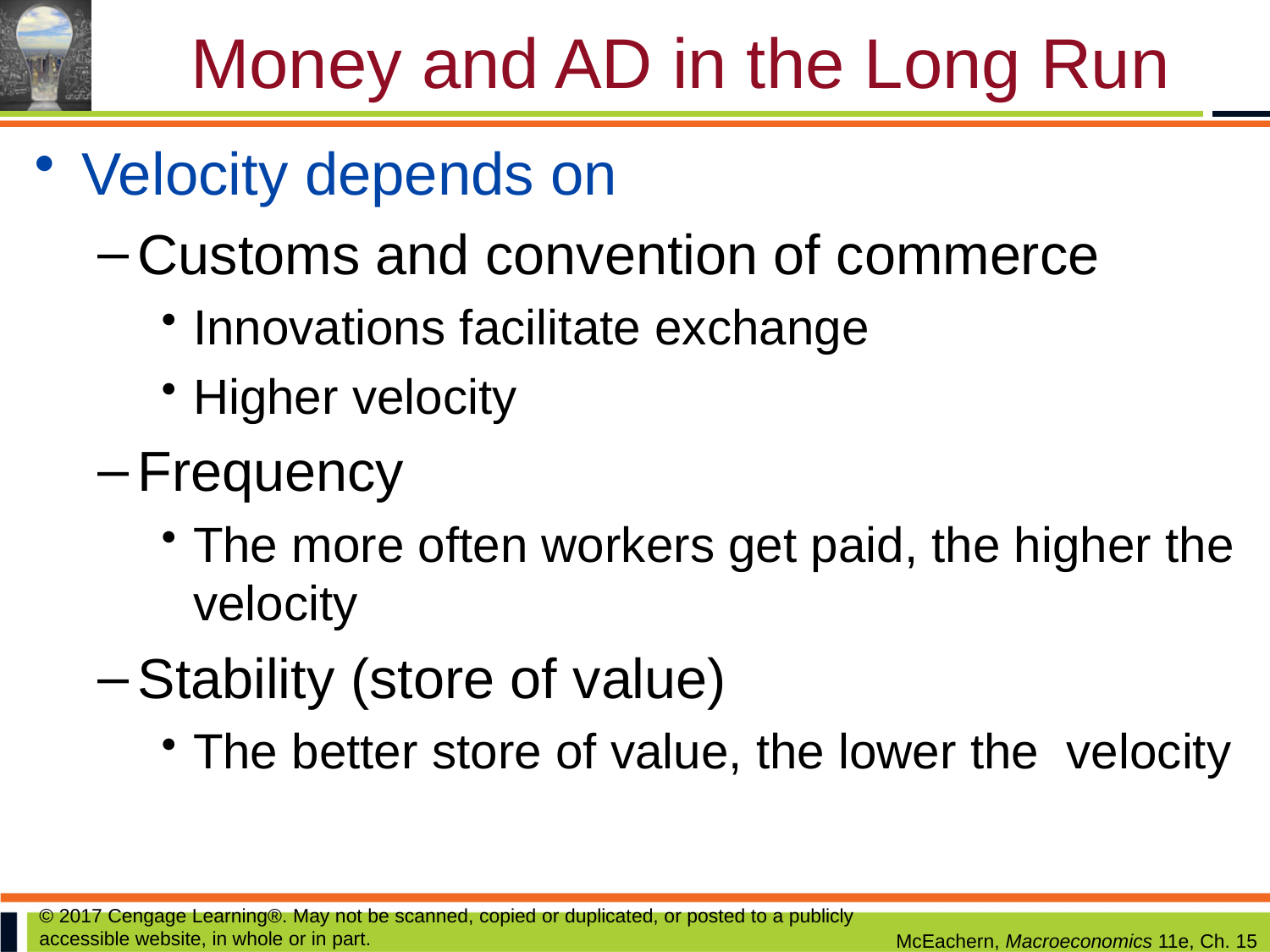

# Money and AD in the Long Run
Velocity depends on
Customs and convention of commerce
Innovations facilitate exchange
Higher velocity
Frequency
The more often workers get paid, the higher the velocity
Stability (store of value)
The better store of value, the lower the  velocity
© 2017 Cengage Learning®. May not be scanned, copied or duplicated, or posted to a publicly accessible website, in whole or in part.